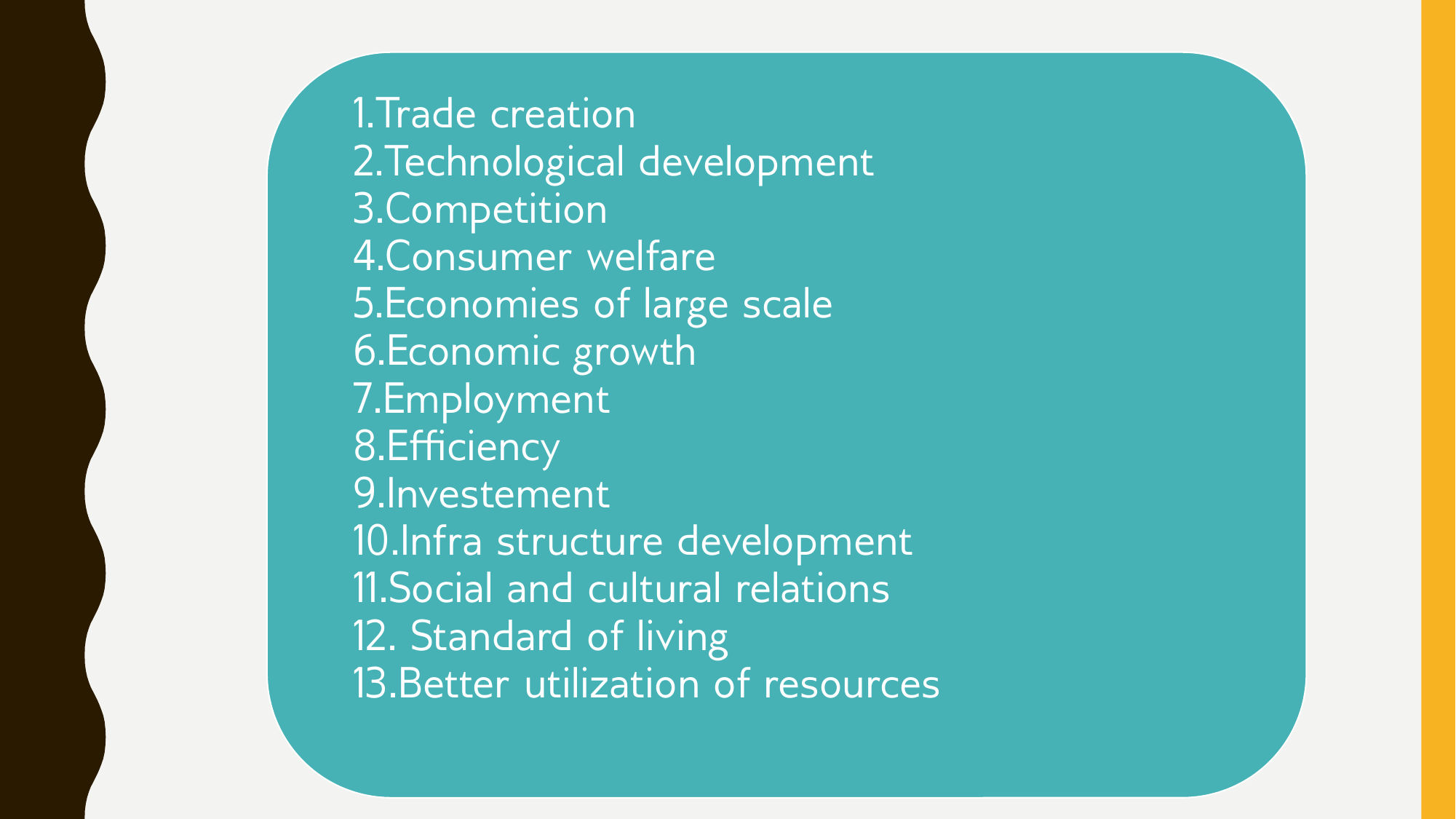

1.Trade creation
2.Technological development
3.Competition
4.Consumer welfare
5.Economies of large scale
6.Economic growth
7.Employment
8.Efficiency
9.Investement
10.Infra structure development
11.Social and cultural relations
12. Standard of living
13.Better utilization of resources